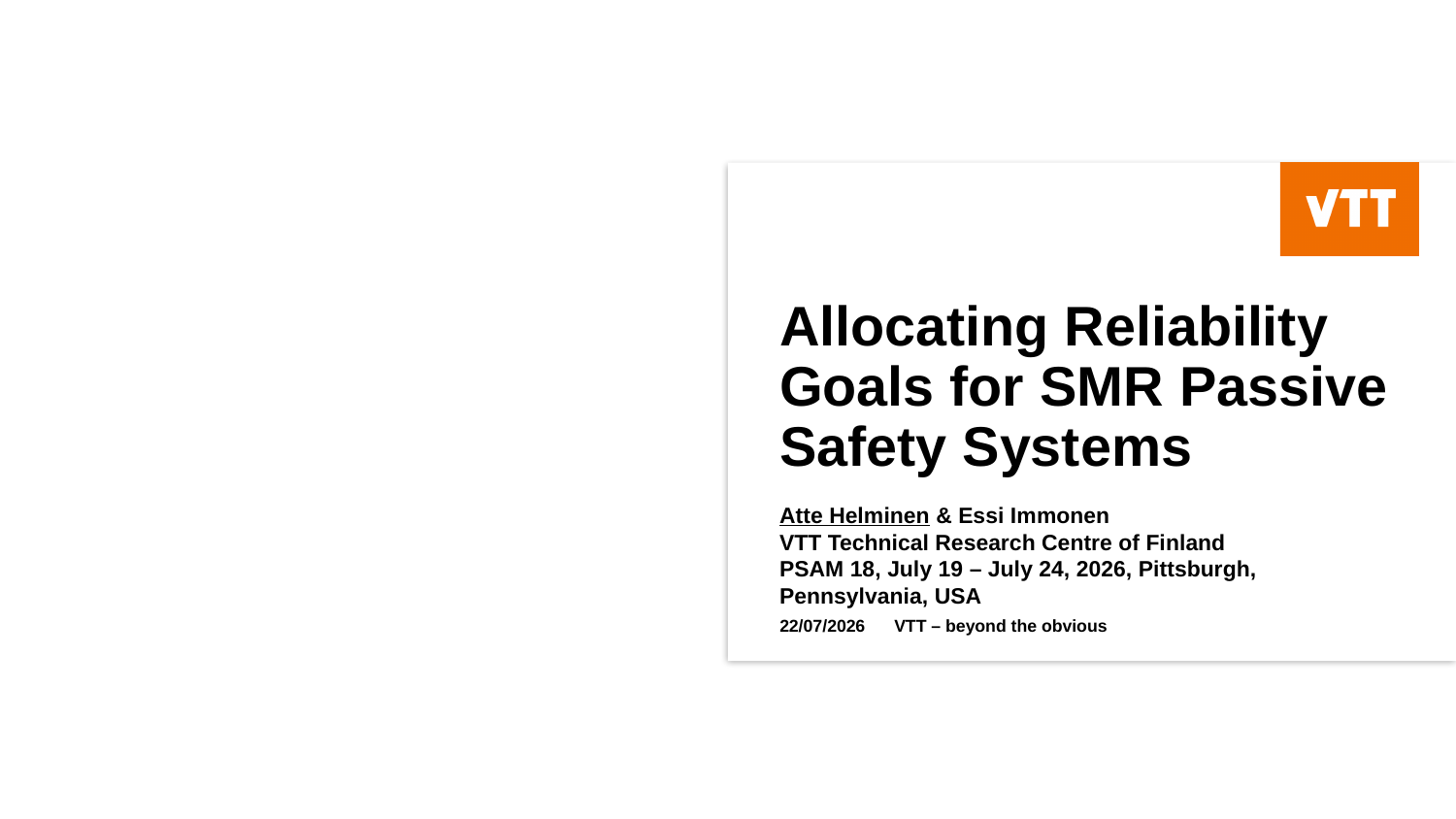

# Allocating Reliability Goals for SMR Passive Safety Systems
Atte Helminen & Essi Immonen
VTT Technical Research Centre of Finland
PSAM 18, July 19 – July 24, 2026, Pittsburgh, Pennsylvania, USA
22/07/2026
VTT – beyond the obvious